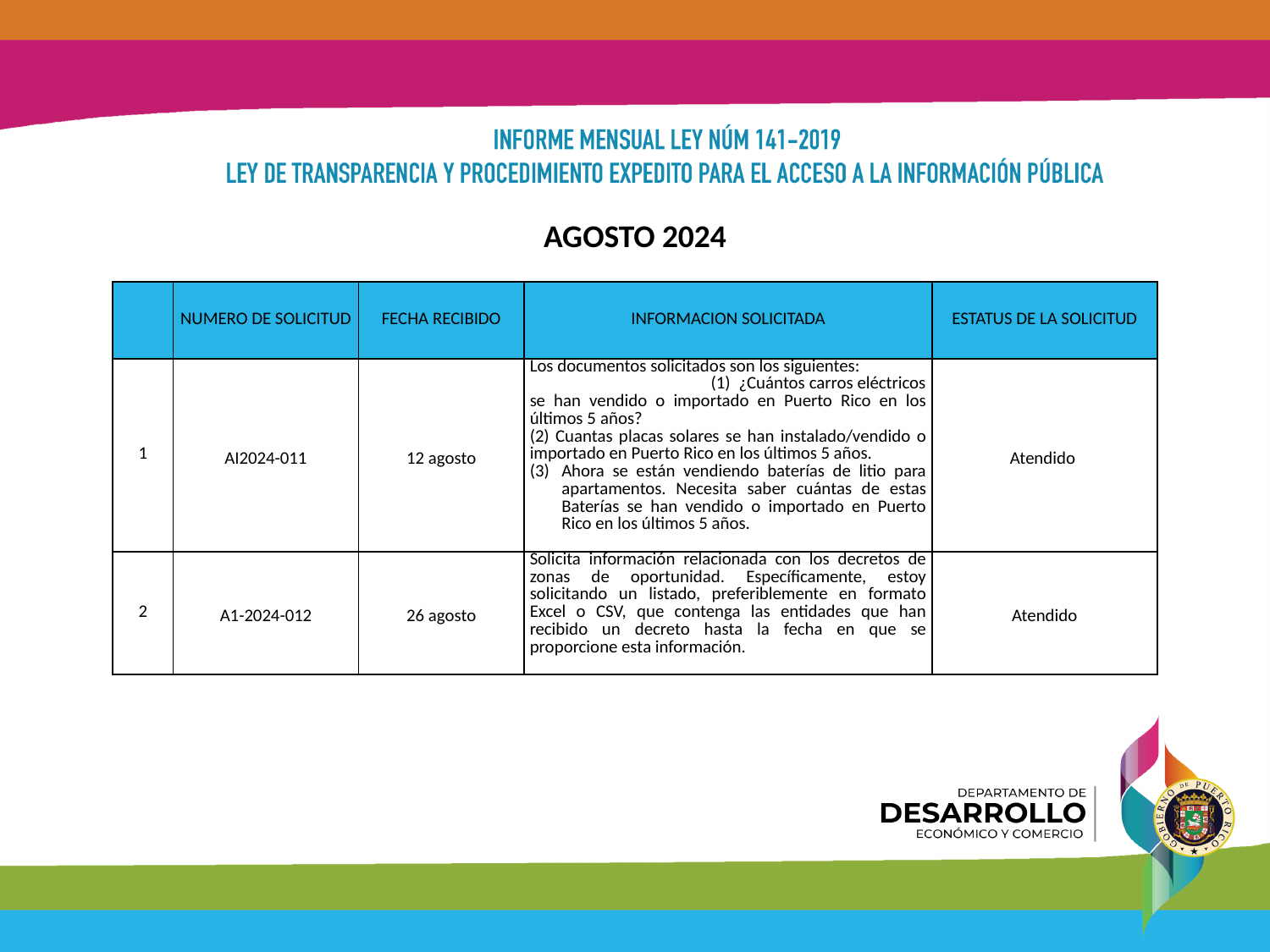

AGOSTO 2024
|  | NUMERO DE SOLICITUD | FECHA RECIBIDO | INFORMACION SOLICITADA | ESTATUS DE LA SOLICITUD |
| --- | --- | --- | --- | --- |
| 1 | AI2024-011 | 12 agosto | Los documentos solicitados son los siguientes: (1) ¿Cuántos carros eléctricos se han vendido o importado en Puerto Rico en los últimos 5 años? (2) Cuantas placas solares se han instalado/vendido o importado en Puerto Rico en los últimos 5 años. Ahora se están vendiendo baterías de litio para apartamentos. Necesita saber cuántas de estas Baterías se han vendido o importado en Puerto Rico en los últimos 5 años. | Atendido |
| 2 | A1-2024-012 | 26 agosto | Solicita información relacionada con los decretos de zonas de oportunidad. Específicamente, estoy solicitando un listado, preferiblemente en formato Excel o CSV, que contenga las entidades que han recibido un decreto hasta la fecha en que se proporcione esta información. | Atendido |